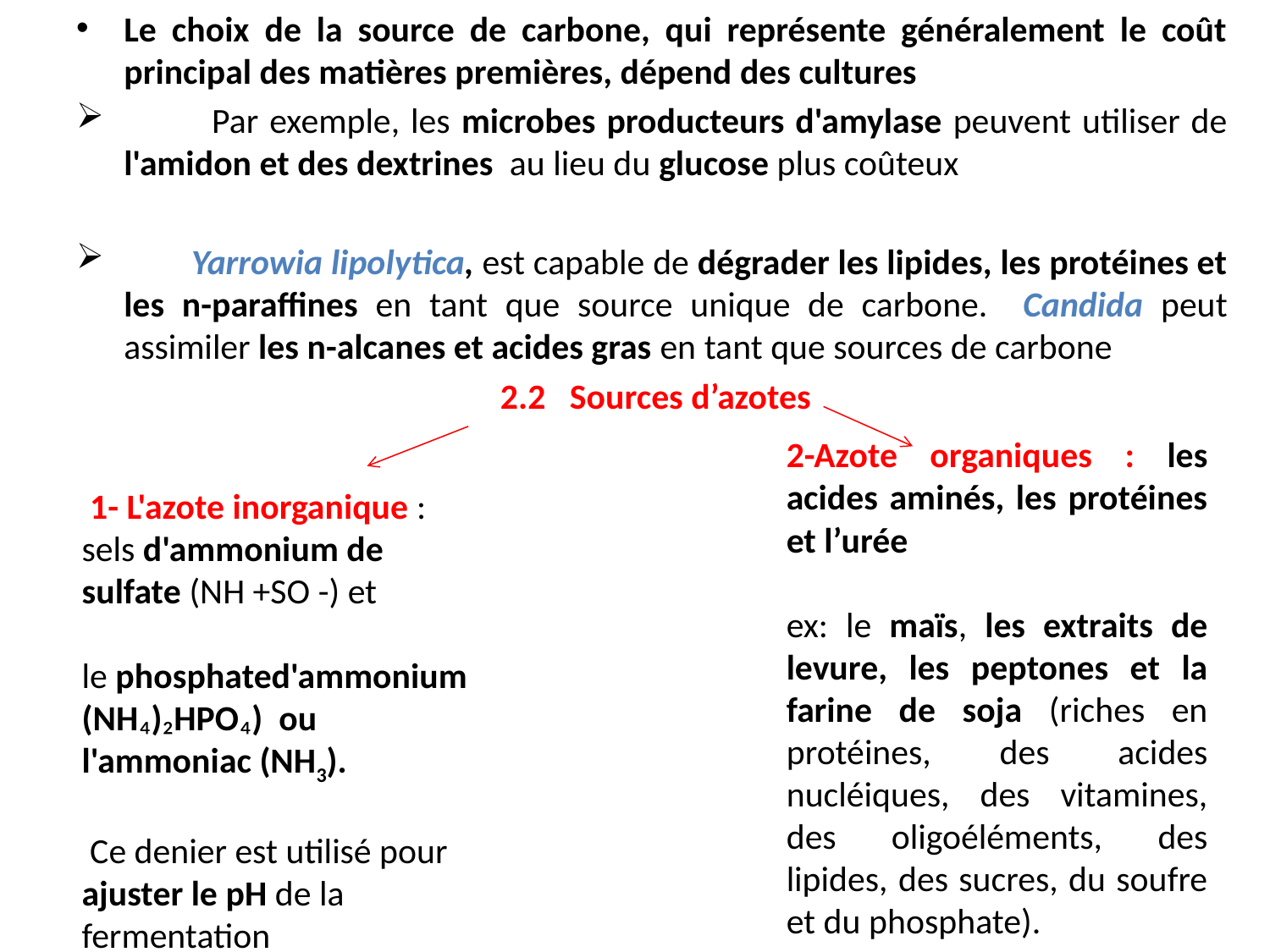

Le choix de la source de carbone, qui représente généralement le coût principal des matières premières, dépend des cultures
        Par exemple, les microbes producteurs d'amylase peuvent utiliser de l'amidon et des dextrines  au lieu du glucose plus coûteux

        Yarrowia lipolytica, est capable de dégrader les lipides, les protéines et les n-paraffines en tant que source unique de carbone.  Candida peut assimiler les n-alcanes et acides gras en tant que sources de carbone
 2.2   Sources d’azotes

2-Azote organiques : les acides aminés, les protéines et l’urée

ex: le maïs, les extraits de levure, les peptones et la farine de soja (riches en protéines, des acides nucléiques, des vitamines, des oligoéléments, des lipides, des sucres, du soufre et du phosphate).
 1- L'azote inorganique : sels d'ammonium de sulfate (NH +SO -) et

le phosphated'ammonium (NH₄)₂HPO₄)  ou l'ammoniac (NH3).

 Ce denier est utilisé pour ajuster le pH de la fermentation